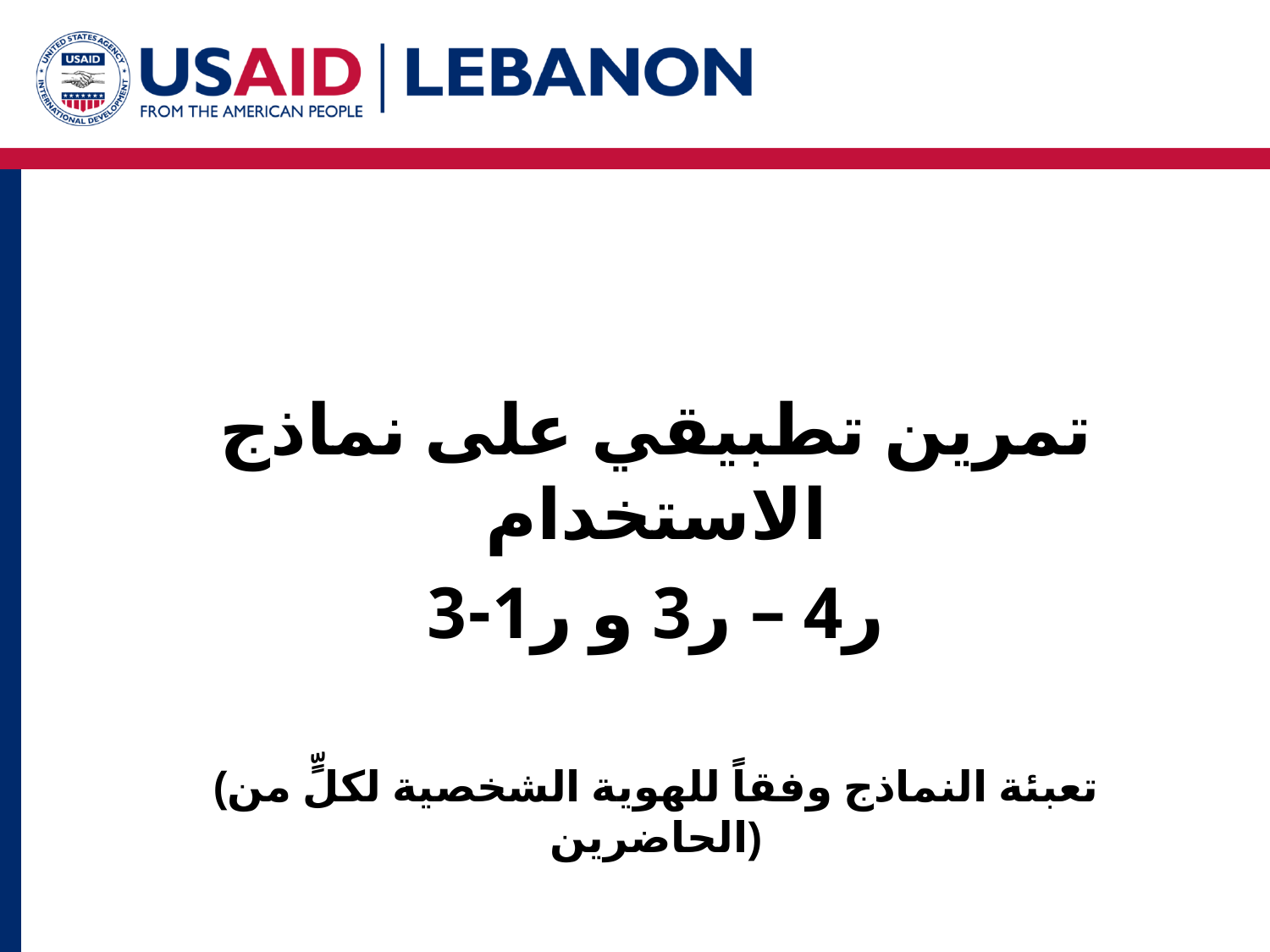

تمرين تطبيقي على نماذج الاستخدام
ر4 – ر3 و ر1-3

(تعبئة النماذج وفقاً للهوية الشخصية لكلٍّ من الحاضرين)